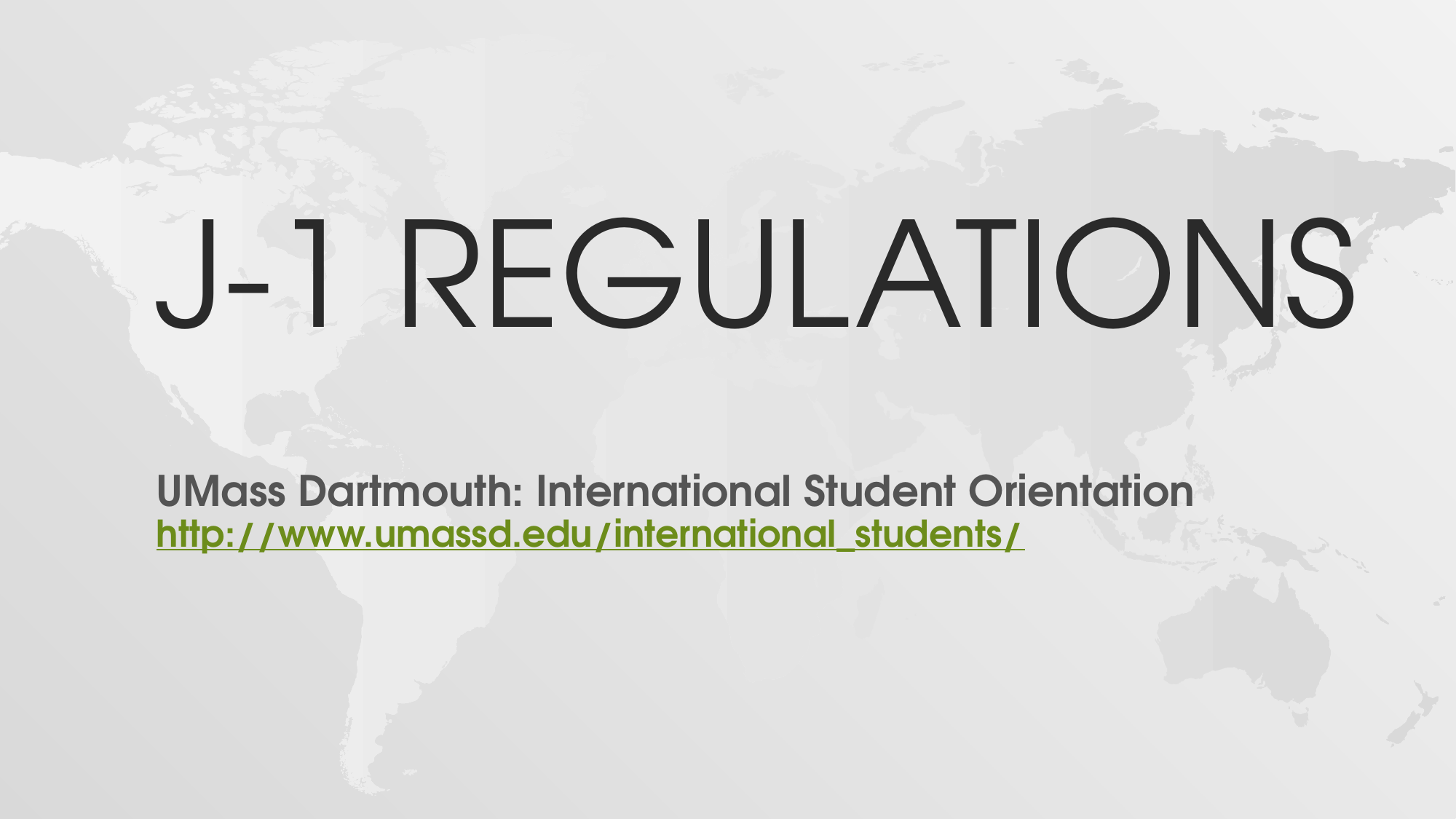

# J-1 regulations
UMass Dartmouth: International Student Orientation
http://www.umassd.edu/international_students/